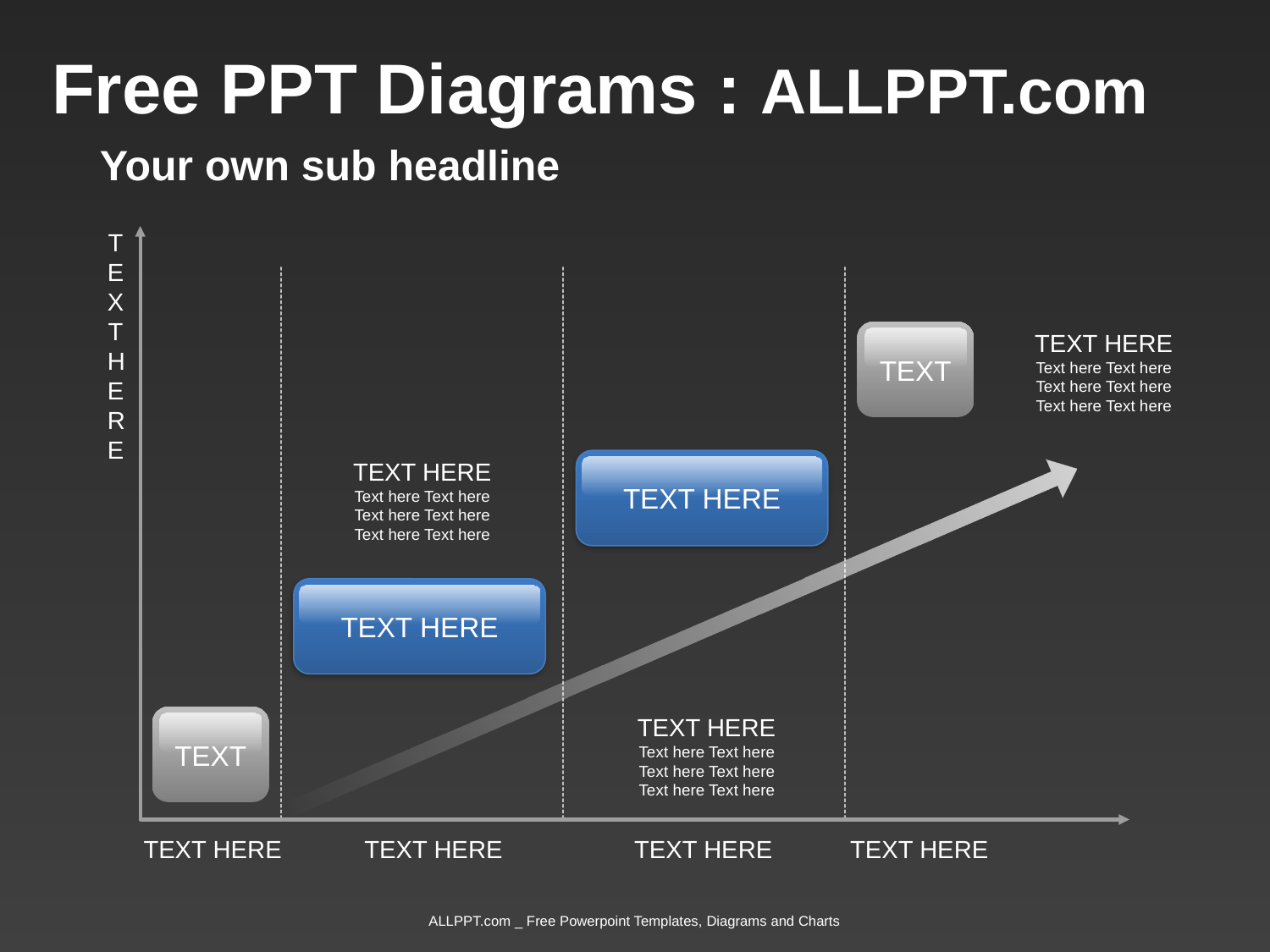

Free PPT Diagrams : ALLPPT.com
Your own sub headline

TEXT HERE
Text here Text here
Text here Text here
Text here Text here
TEXT

TEXT HERE
TEXT HERE
Text here Text here
Text here Text here
Text here Text here
TEXT HERE

TEXT HERE

TEXT HERE
Text here Text here
Text here Text here
Text here Text here
TEXT

TEXT HERE
TEXT HERE
TEXT HERE
TEXT HERE
ALLPPT.com _ Free Powerpoint Templates, Diagrams and Charts